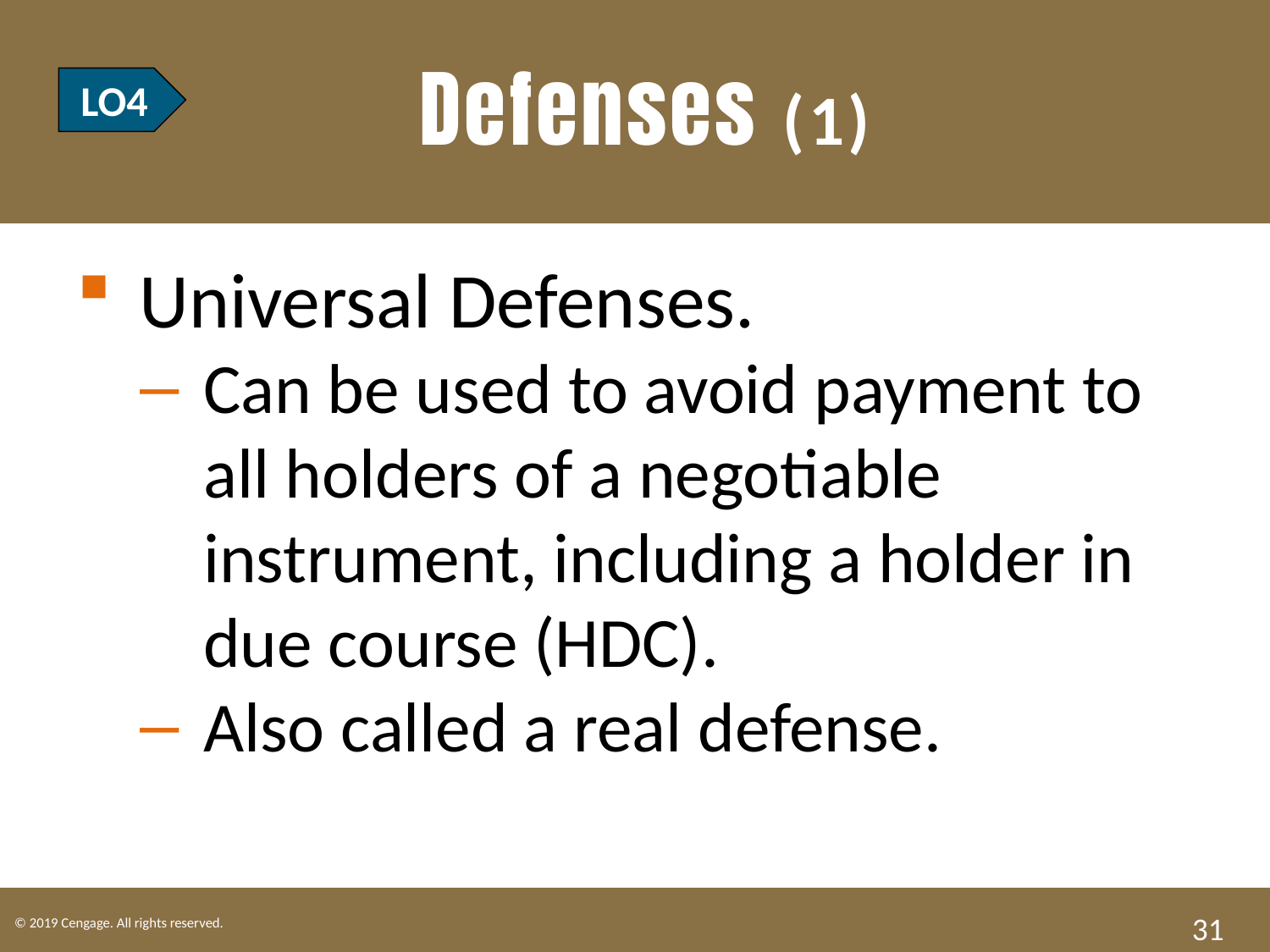

# LO4 Defenses (1)
LO4
Universal Defenses.
Can be used to avoid payment to all holders of a negotiable instrument, including a holder in due course (HDC).
Also called a real defense.
31